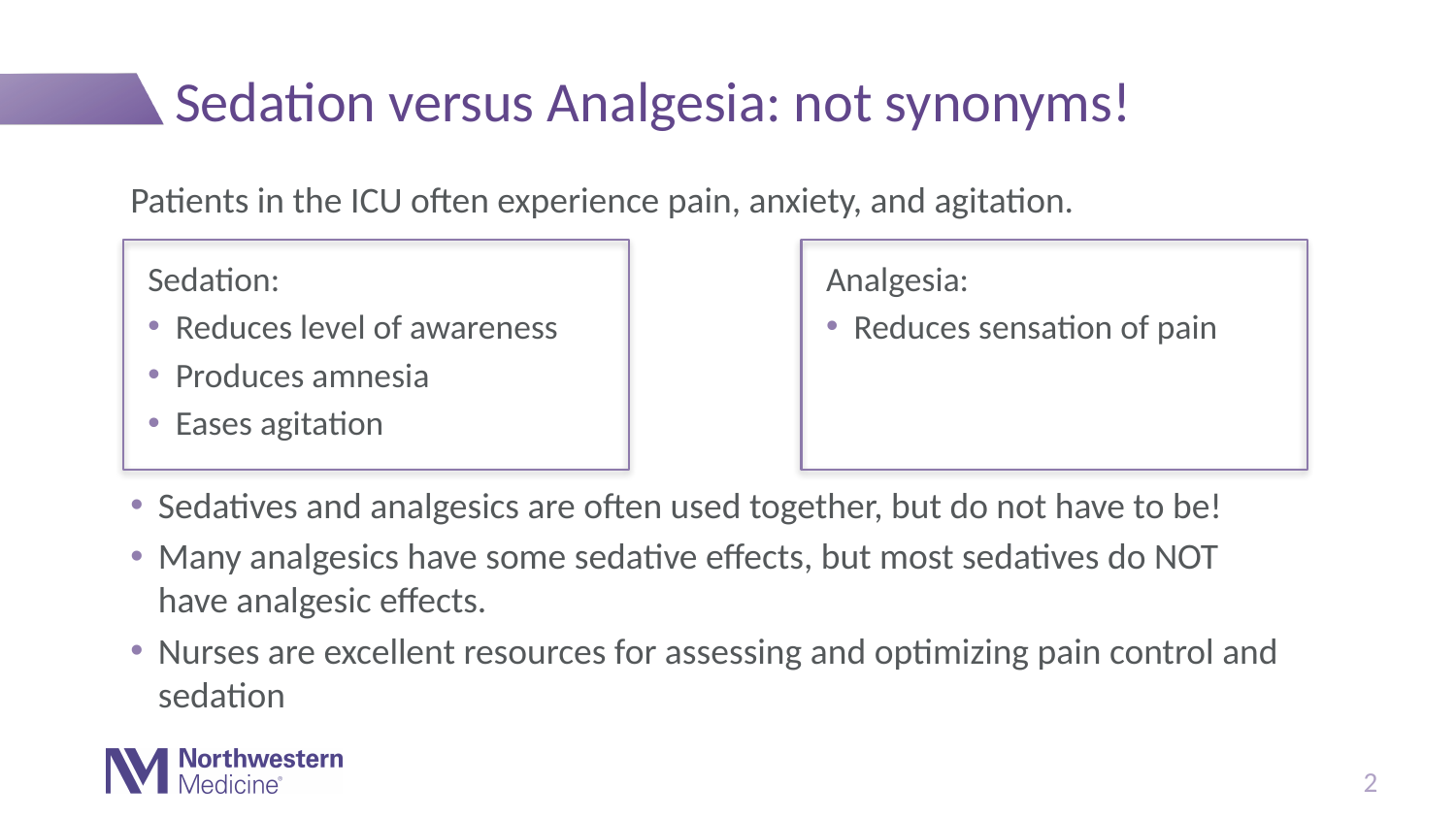

# Sedation versus Analgesia: not synonyms!
Patients in the ICU often experience pain, anxiety, and agitation.

Sedatives and analgesics are often used together, but do not have to be!
Many analgesics have some sedative effects, but most sedatives do NOT have analgesic effects.
Nurses are excellent resources for assessing and optimizing pain control and sedation

Sedation:
Reduces level of awareness
Produces amnesia
Eases agitation

Analgesia:
Reduces sensation of pain

2